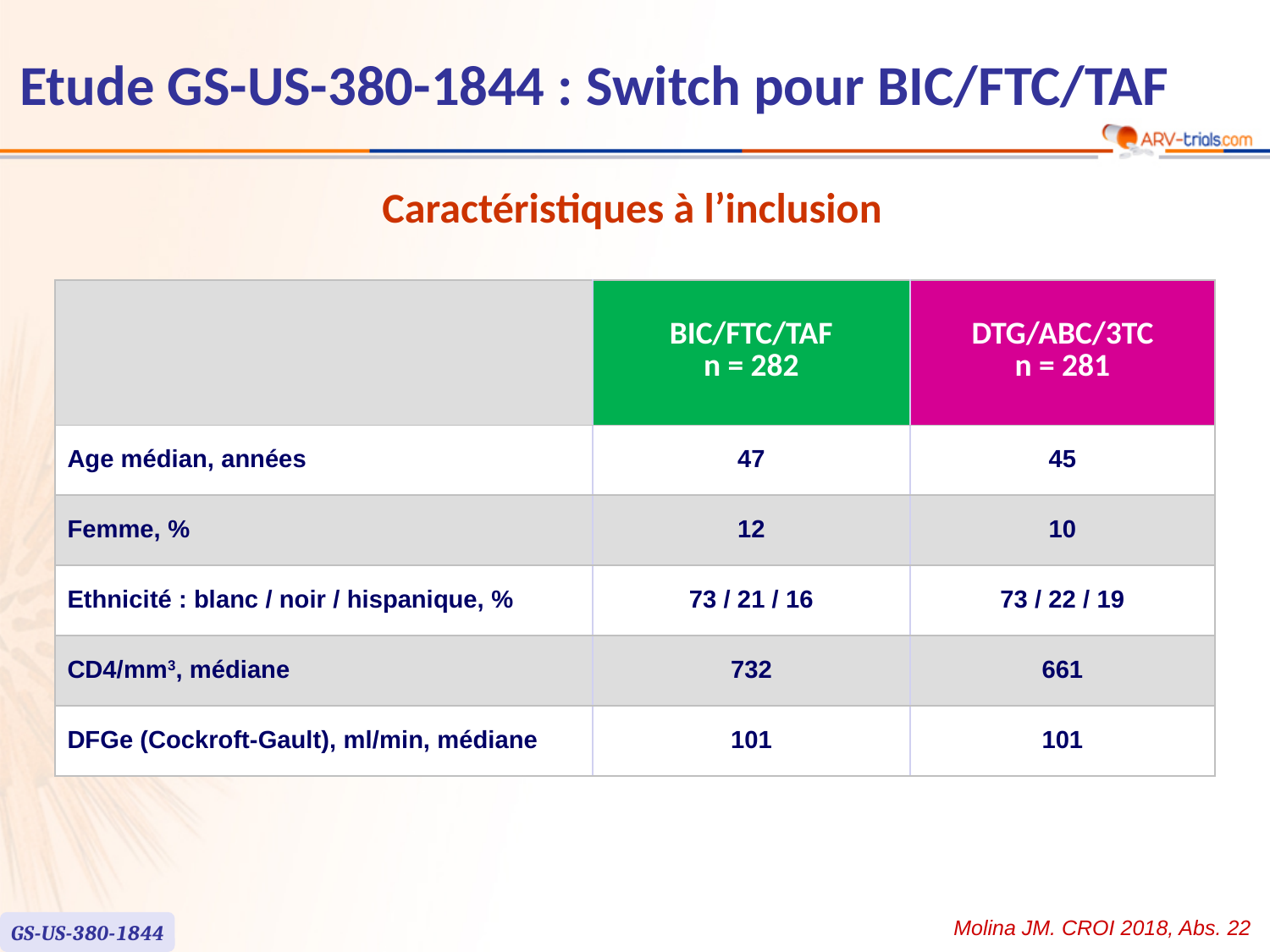

# Etude GS-US-380-1844 : Switch pour BIC/FTC/TAF
Caractéristiques à l’inclusion
|  | BIC/FTC/TAF n = 282 | DTG/ABC/3TC n = 281 |
| --- | --- | --- |
| Age médian, années | 47 | 45 |
| Femme, % | 12 | 10 |
| Ethnicité : blanc / noir / hispanique, % | 73 / 21 / 16 | 73 / 22 / 19 |
| CD4/mm3, médiane | 732 | 661 |
| DFGe (Cockroft-Gault), ml/min, médiane | 101 | 101 |
Molina JM. CROI 2018, Abs. 22
GS-US-380-1844